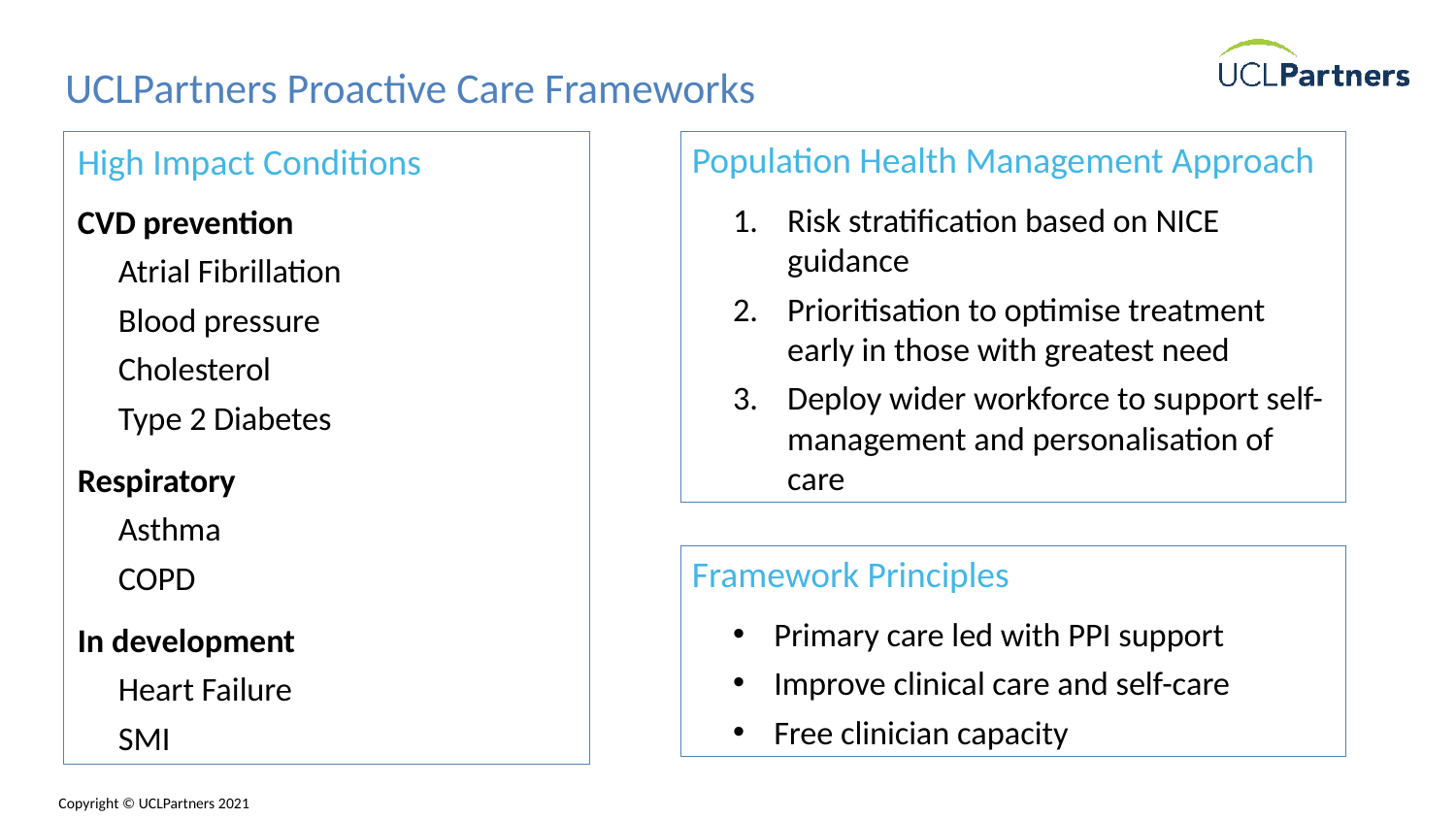

# UCLPartners Proactive Care Frameworks
High Impact Conditions
CVD prevention
Atrial Fibrillation
Blood pressure
Cholesterol
Type 2 Diabetes

Respiratory
Asthma
COPD

In development
Heart Failure
SMI
Population Health Management Approach
Risk stratification based on NICE guidance
Prioritisation to optimise treatment early in those with greatest need
Deploy wider workforce to support self-management and personalisation of care
Framework Principles
Primary care led with PPI support
Improve clinical care and self-care
Free clinician capacity
9